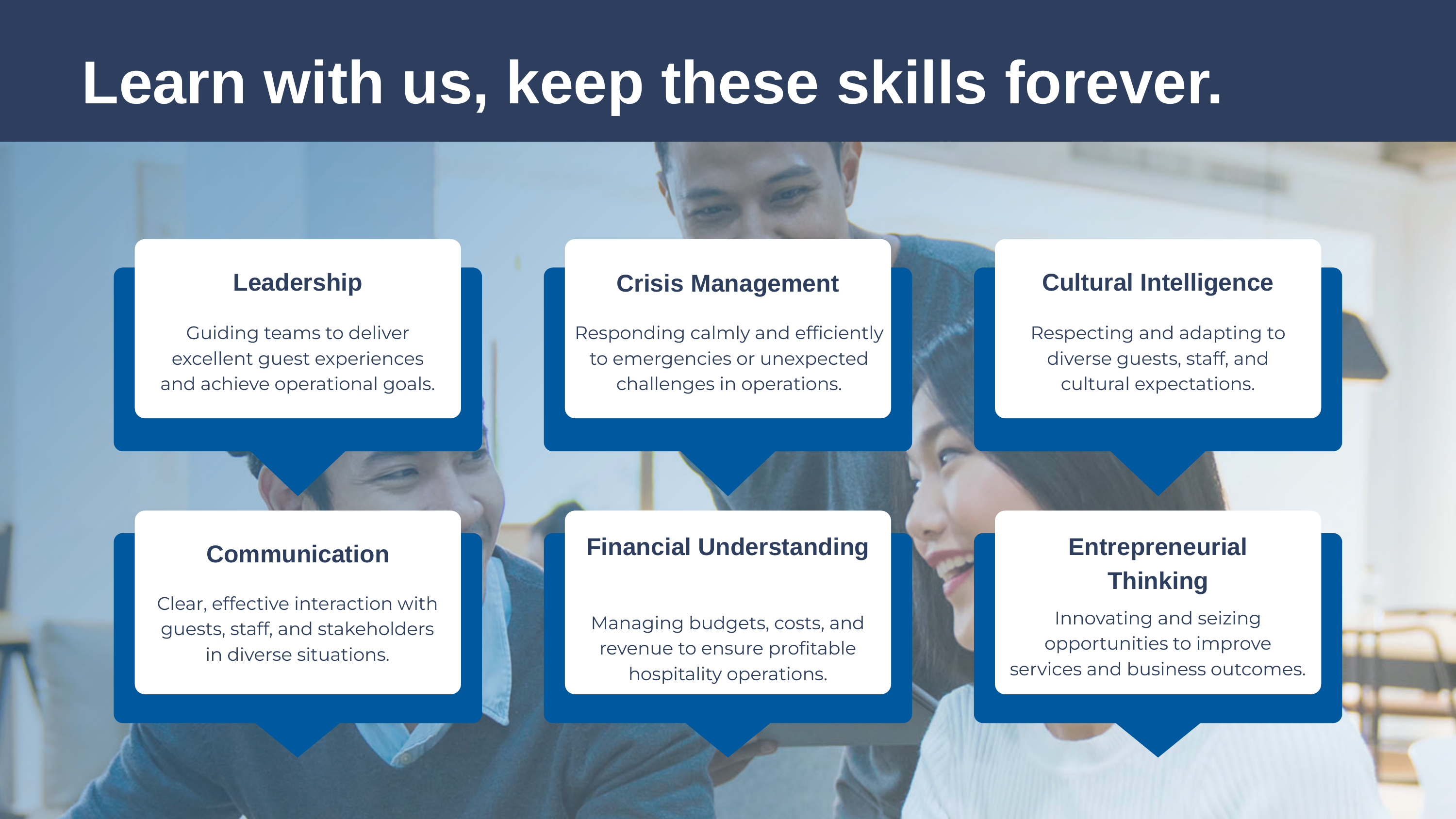

Learn with us, keep these skills forever.

Leadership
Cultural Intelligence
Crisis Management

Guiding teams to deliver excellent guest experiences and achieve operational goals.
Responding calmly and efficiently to emergencies or unexpected challenges in operations.
Respecting and adapting to diverse guests, staff, and cultural expectations.

Financial Understanding
Entrepreneurial Thinking

Communication
Clear, effective interaction with guests, staff, and stakeholders in diverse situations.
Innovating and seizing opportunities to improve services and business outcomes.
Managing budgets, costs, and revenue to ensure profitable hospitality operations.